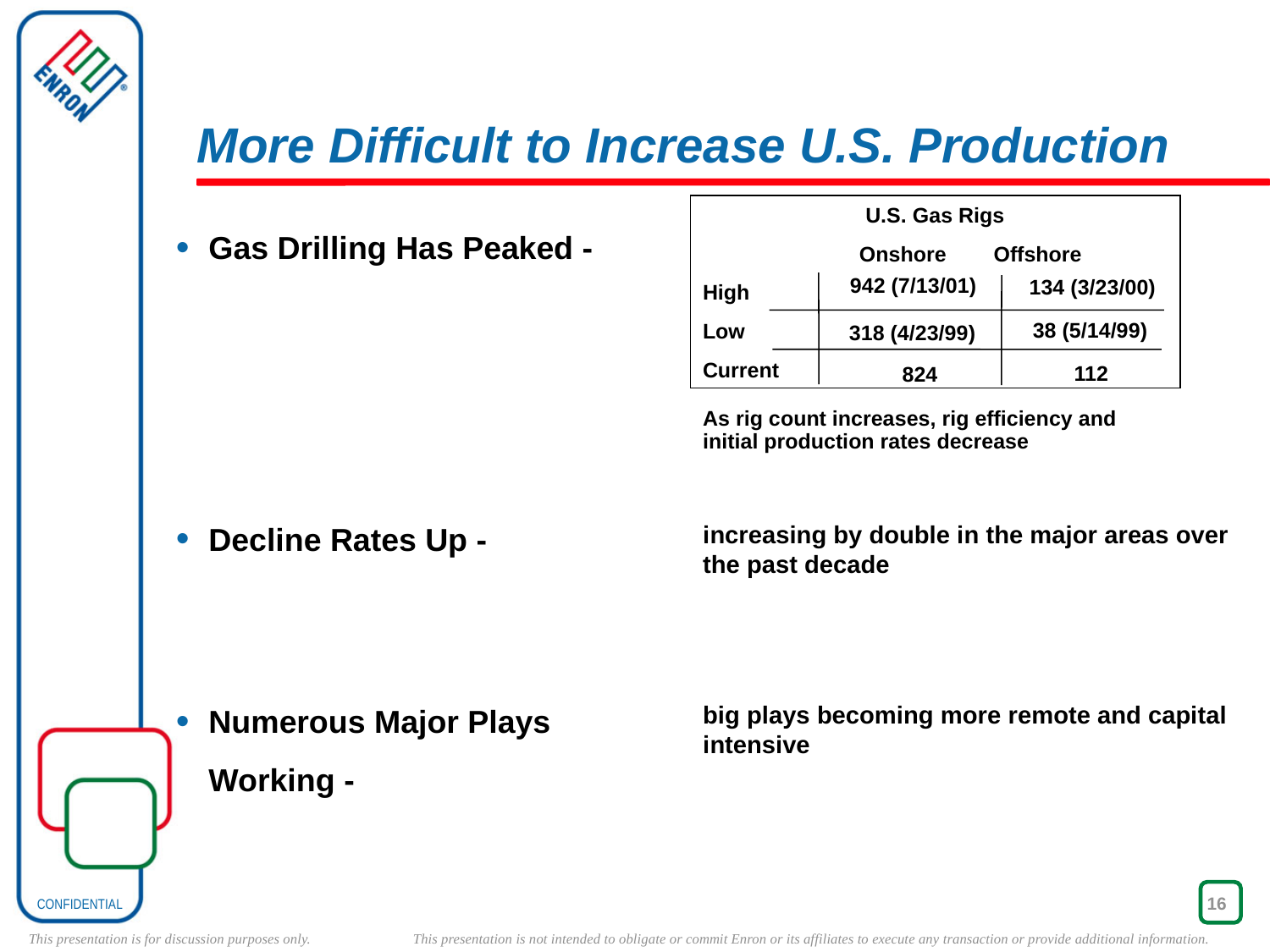

16
More Difficult to Increase U.S. Production
U.S. Gas Rigs
	     Onshore        Offshore
High
Low
Current
942 (7/13/01)
134 (3/23/00)

38 (5/14/99)
318 (4/23/99)

112
824
Gas Drilling Has Peaked -
As rig count increases, rig efficiency and initial production rates decrease
Decline Rates Up -
increasing by double in the major areas over the past decade

big plays becoming more remote and capital intensive
Numerous Major Plays
	Working -